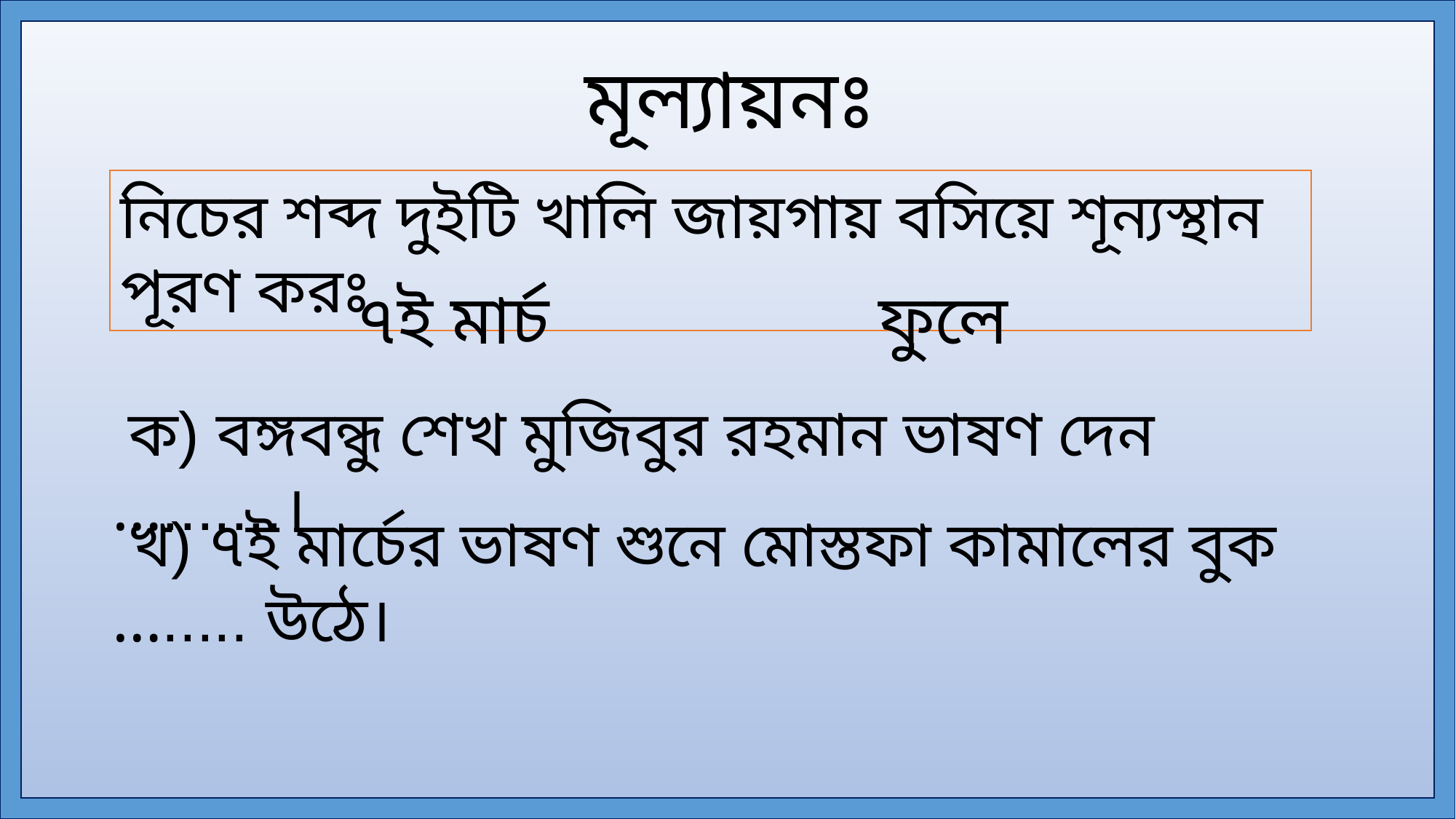

মূল্যায়নঃ
নিচের শব্দ দুইটি খালি জায়গায় বসিয়ে শূন্যস্থান পূরণ করঃ
৭ই মার্চ
ফুলে

 ক) বঙ্গবন্ধু শেখ মুজিবুর রহমান ভাষণ দেন ….......।
 খ) ৭ই মার্চের ভাষণ শুনে মোস্তফা কামালের বুক …..... উঠে।